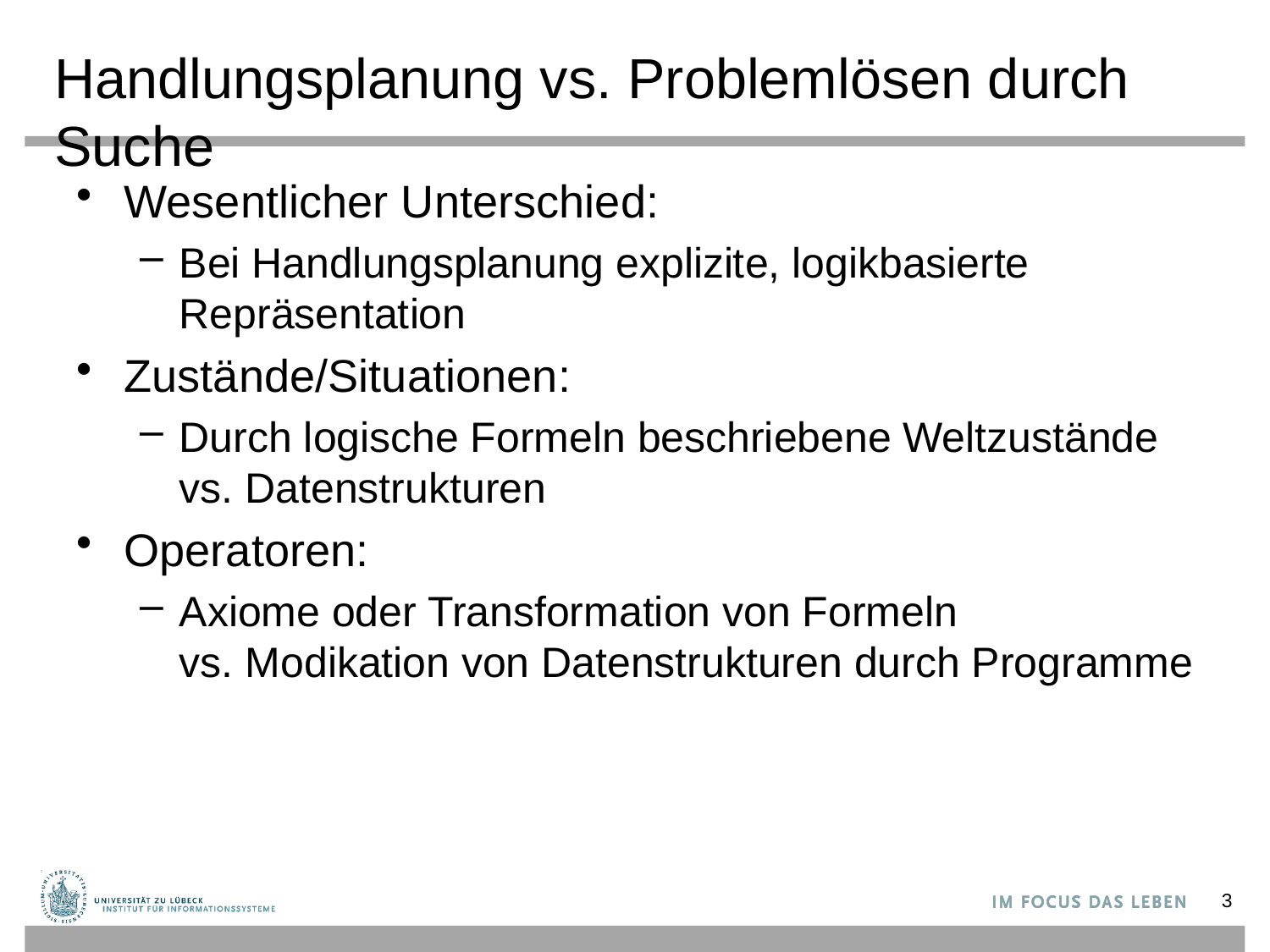

# Handlungsplanung vs. Problemlösen durch Suche
Wesentlicher Unterschied:
Bei Handlungsplanung explizite, logikbasierte Repräsentation
Zustände/Situationen:
Durch logische Formeln beschriebene Weltzustände vs. Datenstrukturen
Operatoren:
Axiome oder Transformation von Formeln
vs. Modikation von Datenstrukturen durch Programme
3